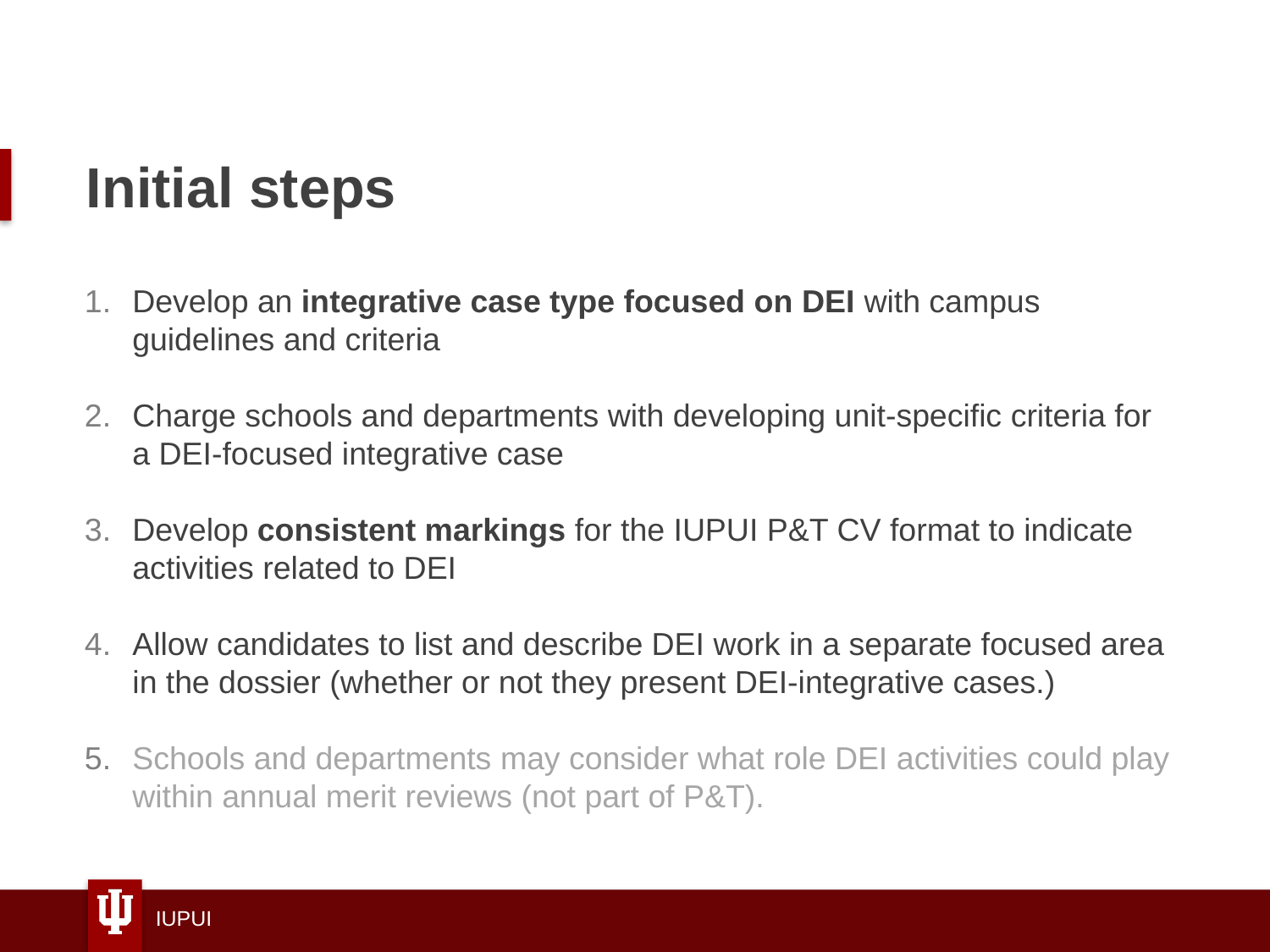

# Initial steps
Develop an integrative case type focused on DEI with campus guidelines and criteria

Charge schools and departments with developing unit-specific criteria for a DEI-focused integrative case

Develop consistent markings for the IUPUI P&T CV format to indicate activities related to DEI

Allow candidates to list and describe DEI work in a separate focused area in the dossier (whether or not they present DEI-integrative cases.)

Schools and departments may consider what role DEI activities could play within annual merit reviews (not part of P&T).